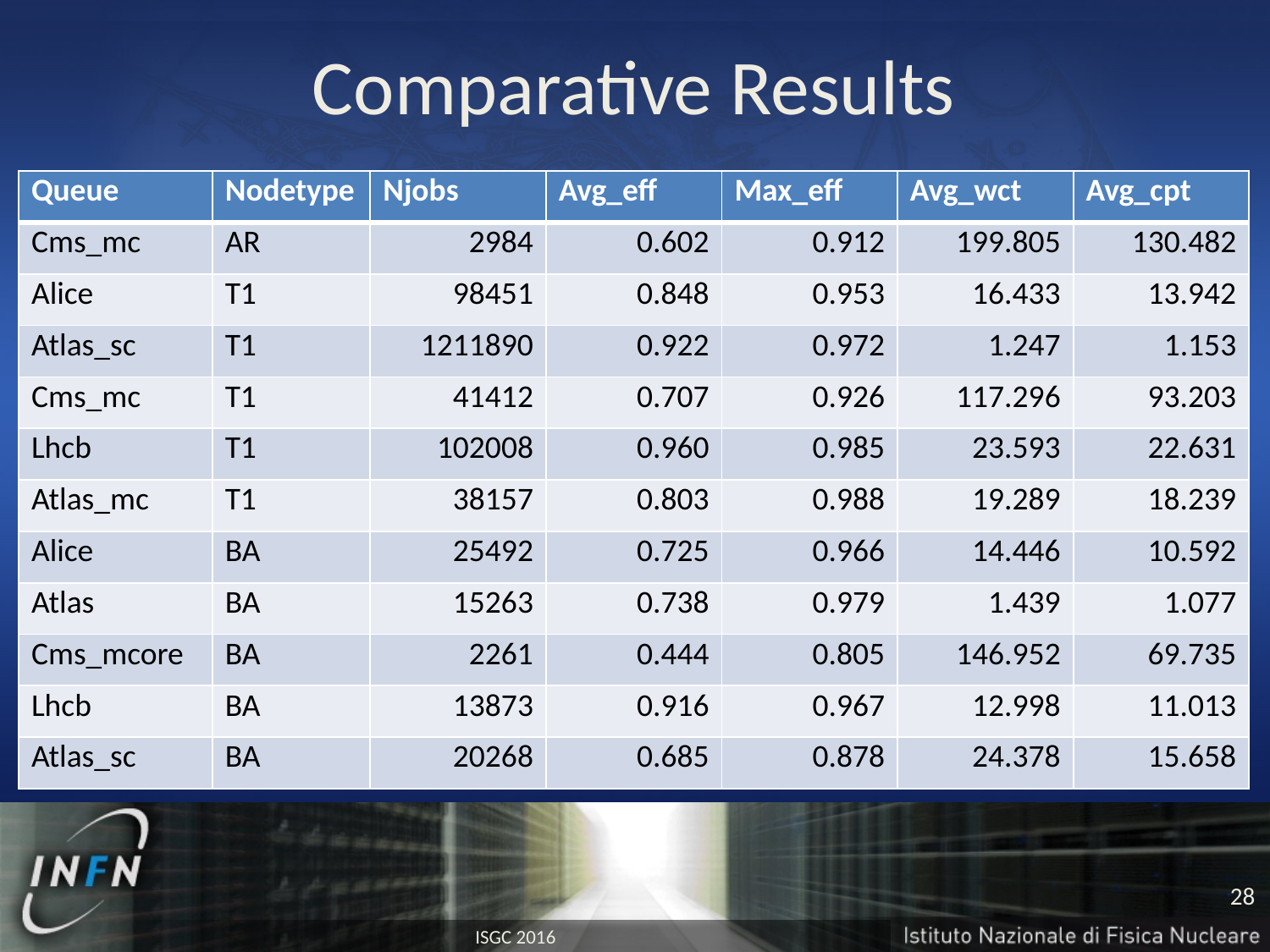

# Comparative Results
| Queue | Nodetype | Njobs | Avg\_eff | Max\_eff | Avg\_wct | Avg\_cpt |
| --- | --- | --- | --- | --- | --- | --- |
| Cms\_mc | AR | 2984 | 0.602 | 0.912 | 199.805 | 130.482 |
| Alice | T1 | 98451 | 0.848 | 0.953 | 16.433 | 13.942 |
| Atlas\_sc | T1 | 1211890 | 0.922 | 0.972 | 1.247 | 1.153 |
| Cms\_mc | T1 | 41412 | 0.707 | 0.926 | 117.296 | 93.203 |
| Lhcb | T1 | 102008 | 0.960 | 0.985 | 23.593 | 22.631 |
| Atlas\_mc | T1 | 38157 | 0.803 | 0.988 | 19.289 | 18.239 |
| Alice | BA | 25492 | 0.725 | 0.966 | 14.446 | 10.592 |
| Atlas | BA | 15263 | 0.738 | 0.979 | 1.439 | 1.077 |
| Cms\_mcore | BA | 2261 | 0.444 | 0.805 | 146.952 | 69.735 |
| Lhcb | BA | 13873 | 0.916 | 0.967 | 12.998 | 11.013 |
| Atlas\_sc | BA | 20268 | 0.685 | 0.878 | 24.378 | 15.658 |
28
ISGC 2016